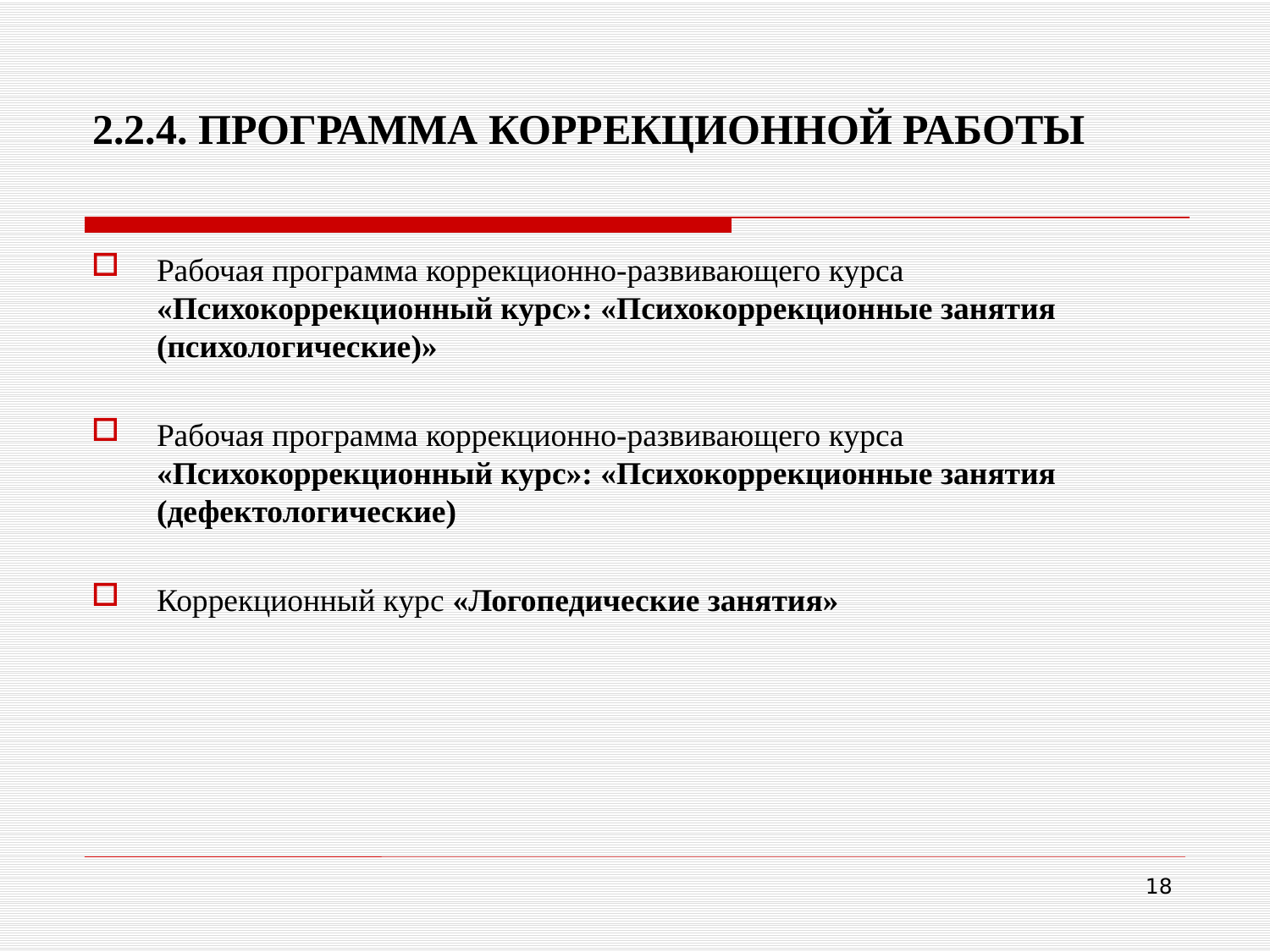

# 2.2.4. ПРОГРАММА КОРРЕКЦИОННОЙ РАБОТЫ
Рабочая программа коррекционно-развивающего курса «Психокоррекционный курс»: «Психокоррекционные занятия (психологические)»

Рабочая программа коррекционно-развивающего курса «Психокоррекционный курс»: «Психокоррекционные занятия (дефектологические)

Коррекционный курс «Логопедические занятия»
18